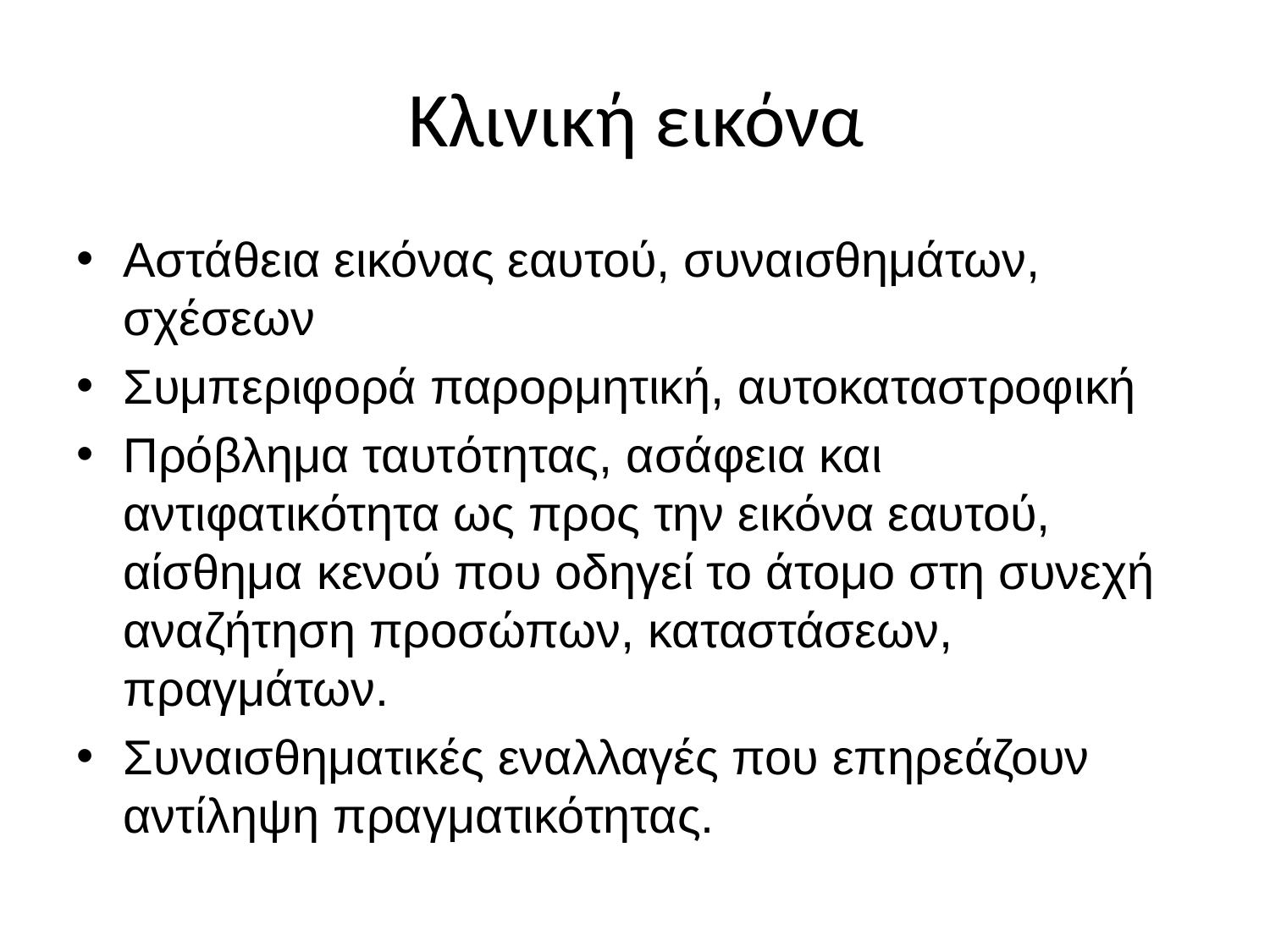

# Κλινική εικόνα
Αστάθεια εικόνας εαυτού, συναισθημάτων, σχέσεων
Συμπεριφορά παρορμητική, αυτοκαταστροφική
Πρόβλημα ταυτότητας, ασάφεια και αντιφατικότητα ως προς την εικόνα εαυτού, αίσθημα κενού που οδηγεί το άτομο στη συνεχή αναζήτηση προσώπων, καταστάσεων, πραγμάτων.
Συναισθηματικές εναλλαγές που επηρεάζουν αντίληψη πραγματικότητας.